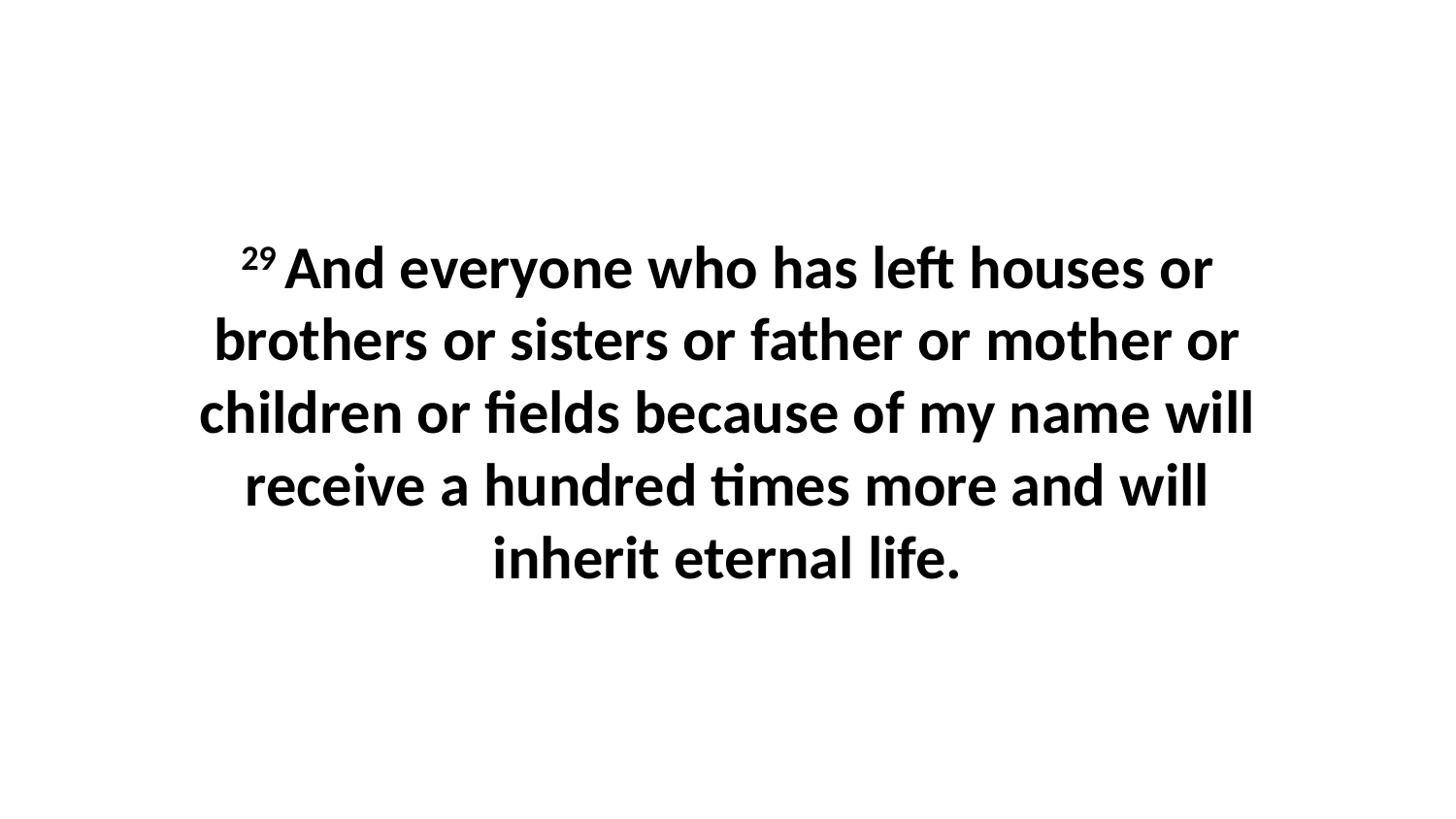

29 And everyone who has left houses or brothers or sisters or father or mother or children or fields because of my name will receive a hundred times more and will inherit eternal life.